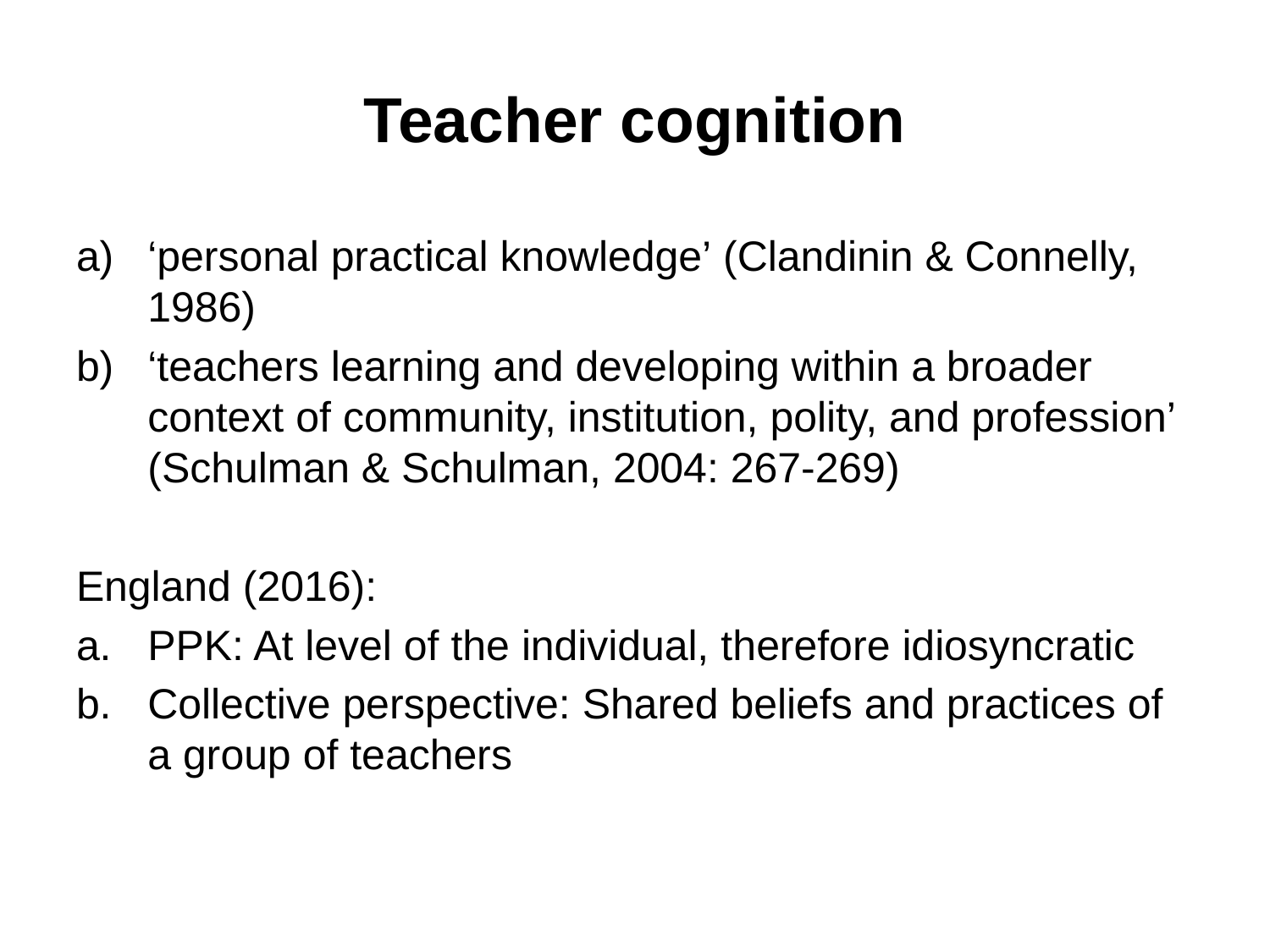

# Teacher cognition
‘personal practical knowledge’ (Clandinin & Connelly, 1986)
‘teachers learning and developing within a broader context of community, institution, polity, and profession’ (Schulman & Schulman, 2004: 267-269)

England (2016):
PPK: At level of the individual, therefore idiosyncratic
Collective perspective: Shared beliefs and practices of a group of teachers